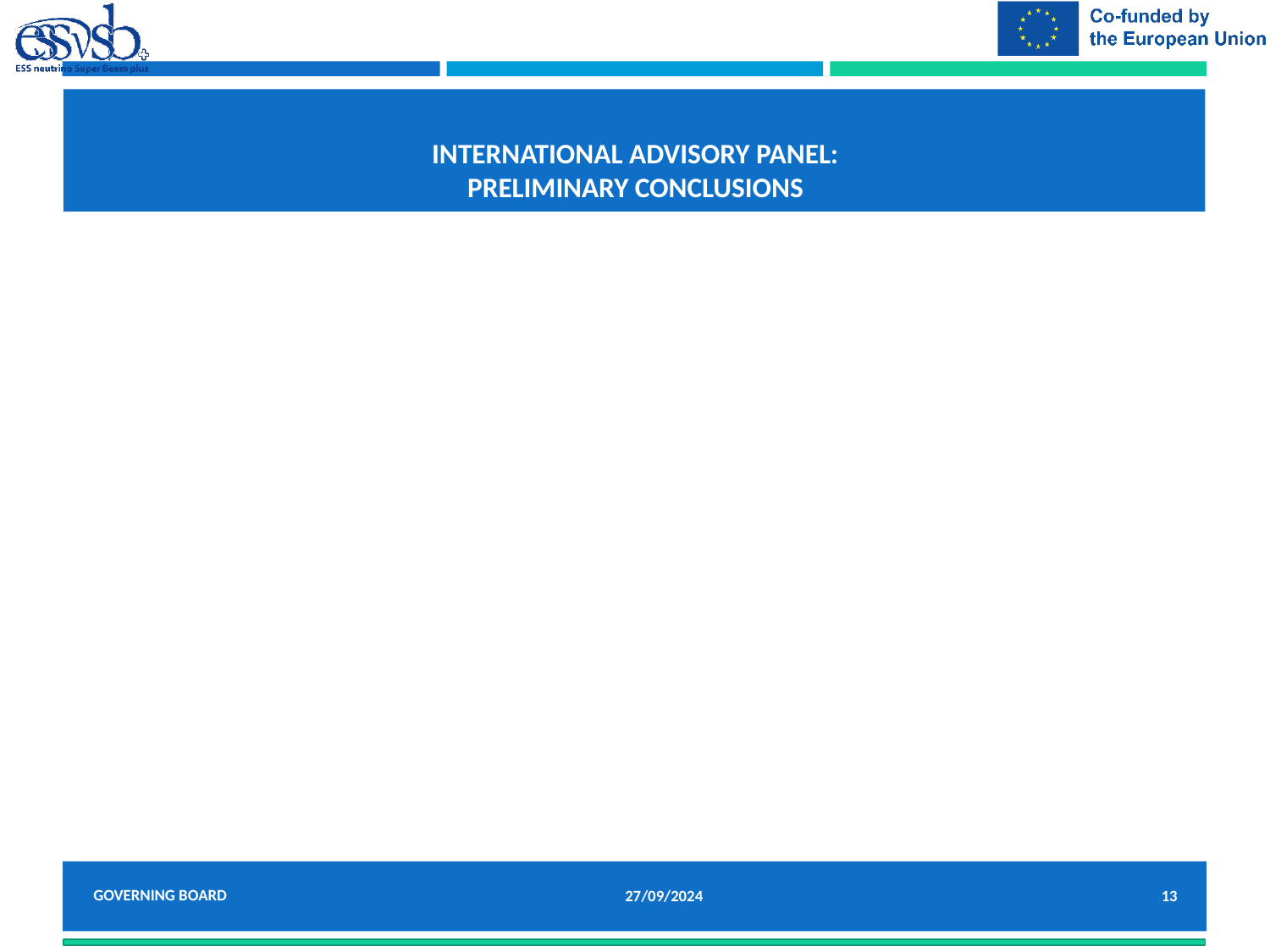

# International Advisory Panel: Preliminary conclusions
Governing Board
27/09/2024
13